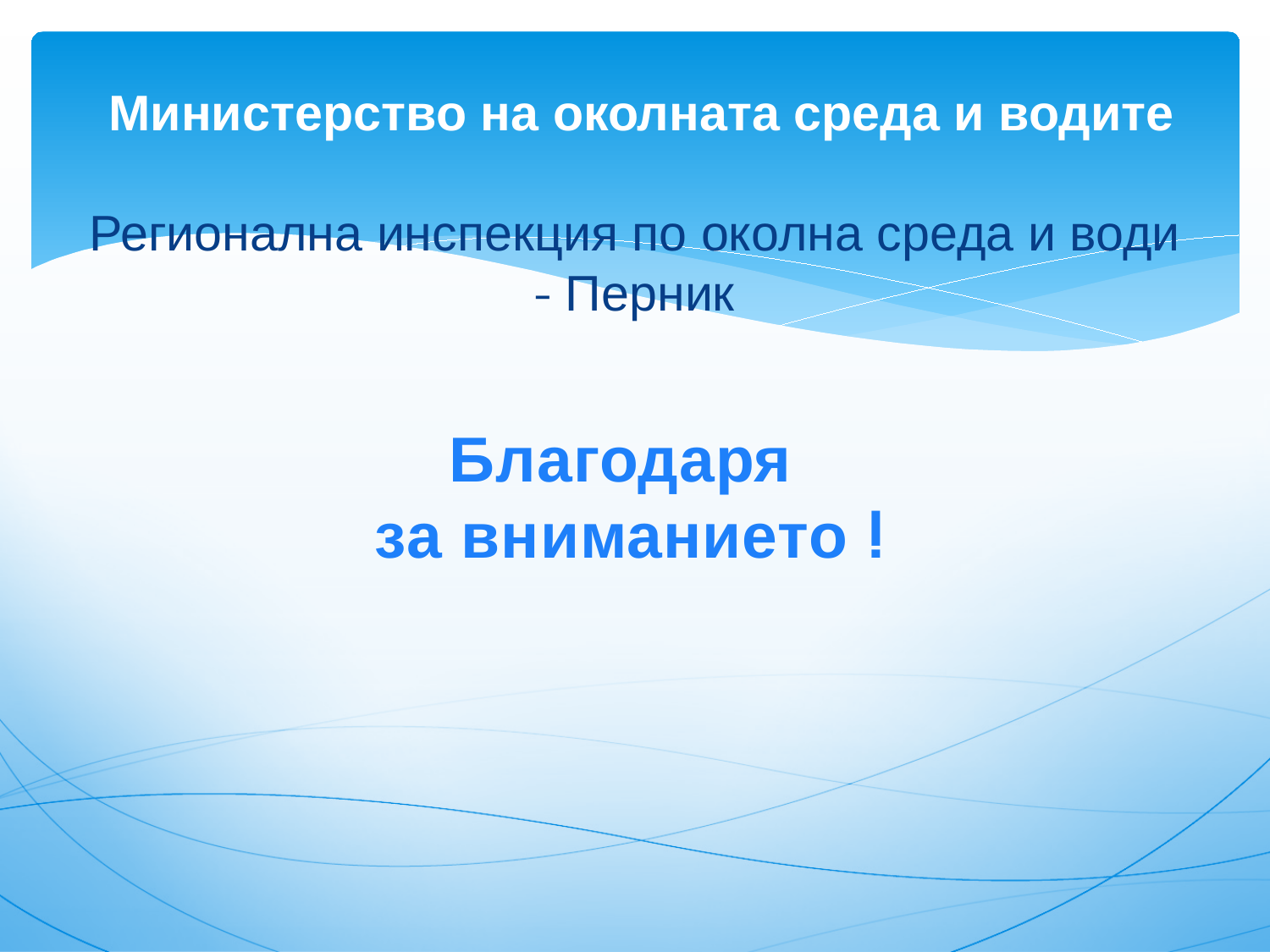

# Министерство на околната среда и водите Регионална инспекция по околна среда и води - Перник
Благодаря
за вниманието !